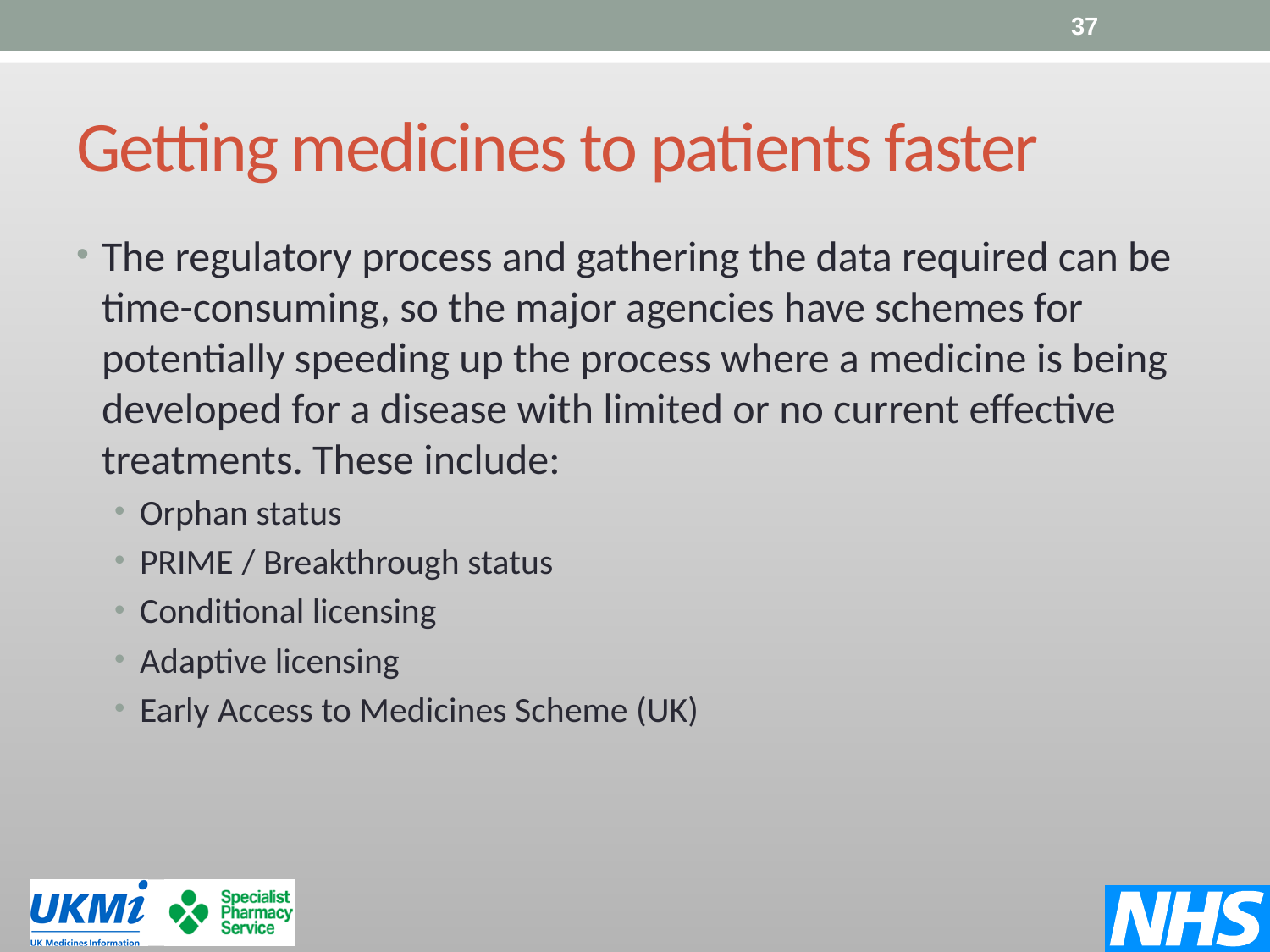

37
# Getting medicines to patients faster
The regulatory process and gathering the data required can be time-consuming, so the major agencies have schemes for potentially speeding up the process where a medicine is being developed for a disease with limited or no current effective treatments. These include:
Orphan status
PRIME / Breakthrough status
Conditional licensing
Adaptive licensing
Early Access to Medicines Scheme (UK)